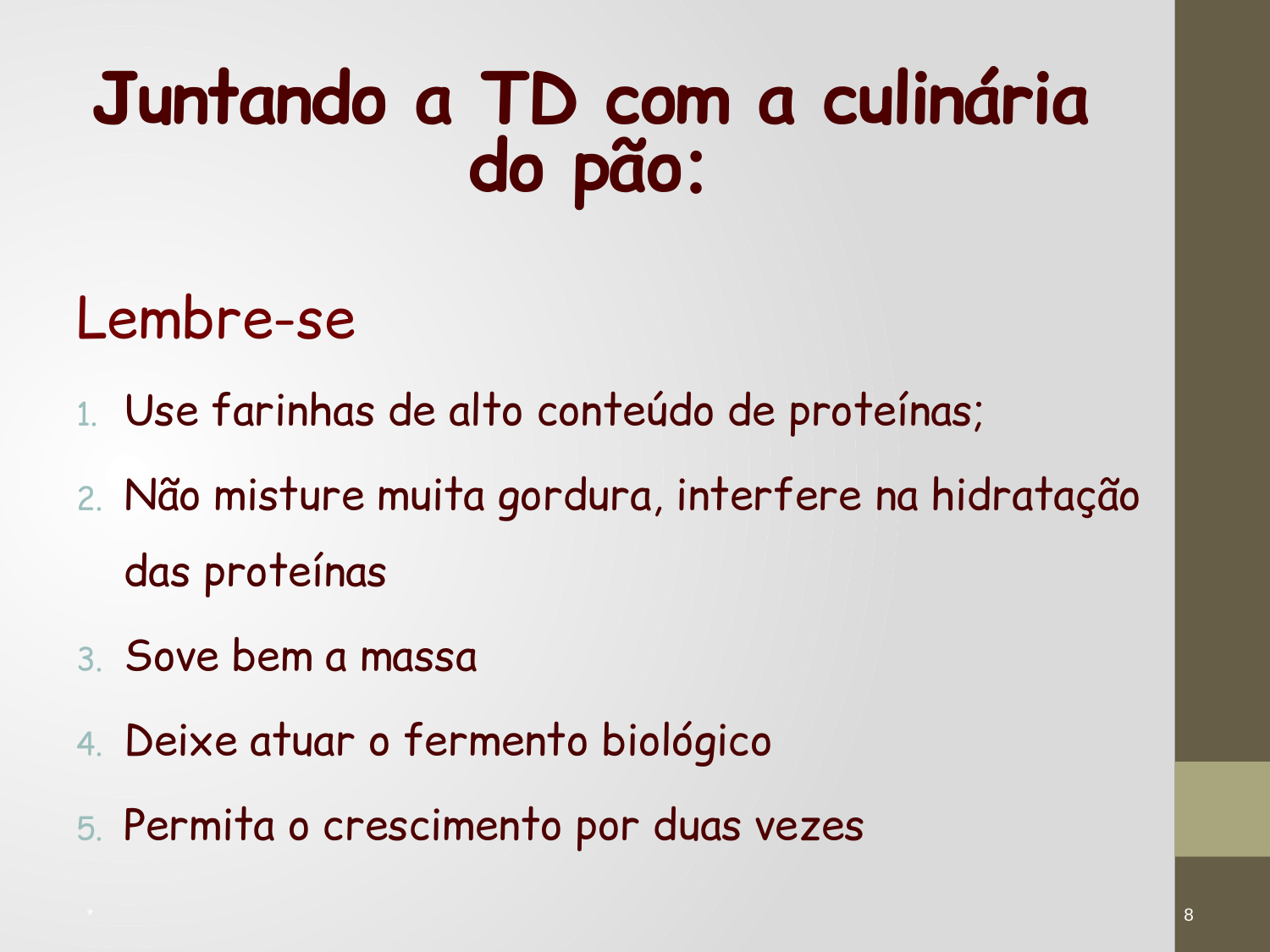

# Juntando a TD com a culinária do pão:
Lembre-se
Use farinhas de alto conteúdo de proteínas;
Não misture muita gordura, interfere na hidratação das proteínas
Sove bem a massa
Deixe atuar o fermento biológico
Permita o crescimento por duas vezes
*
8